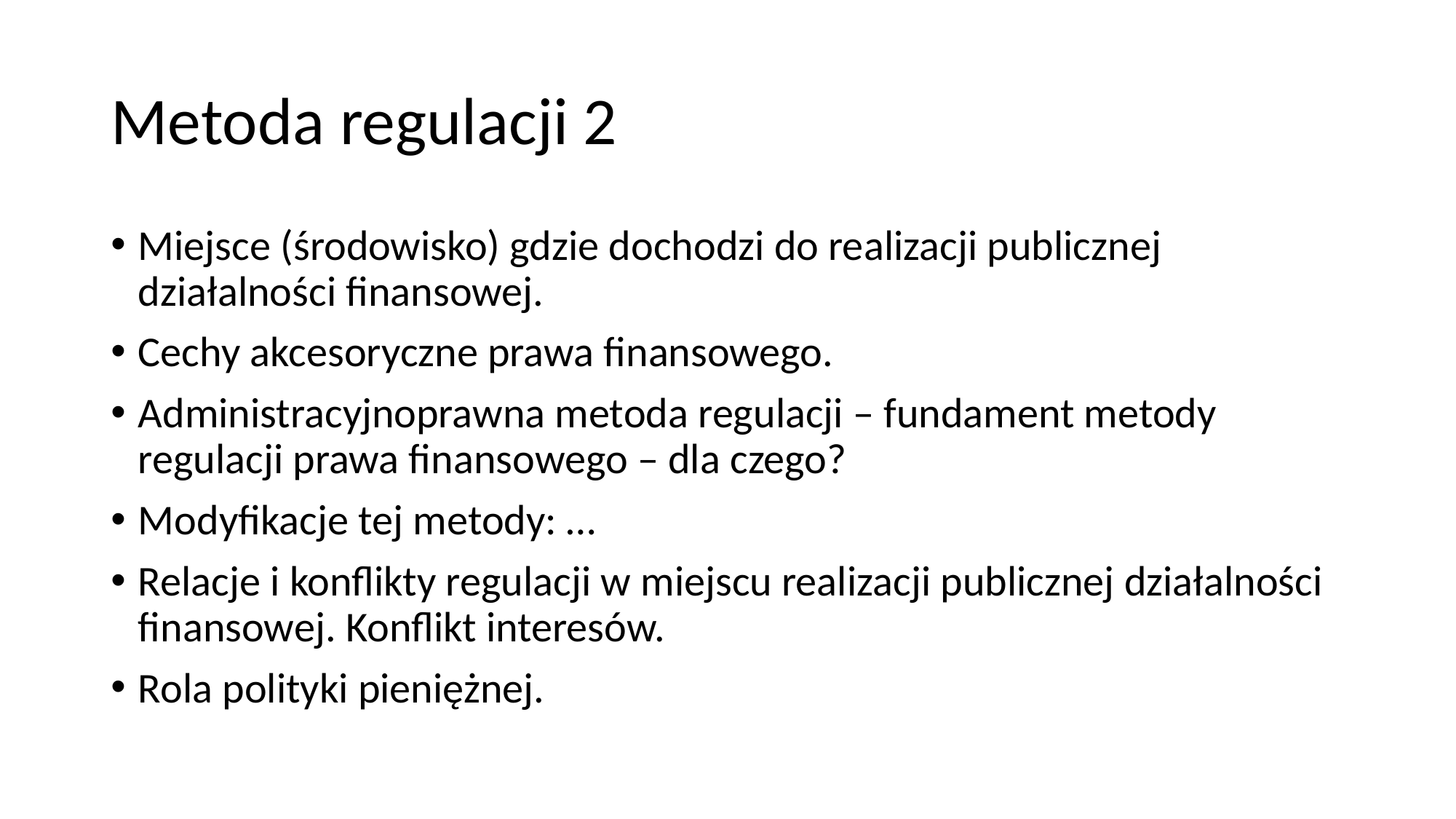

# Metoda regulacji 2
Miejsce (środowisko) gdzie dochodzi do realizacji publicznej działalności finansowej.
Cechy akcesoryczne prawa finansowego.
Administracyjnoprawna metoda regulacji – fundament metody regulacji prawa finansowego – dla czego?
Modyfikacje tej metody: …
Relacje i konflikty regulacji w miejscu realizacji publicznej działalności finansowej. Konflikt interesów.
Rola polityki pieniężnej.